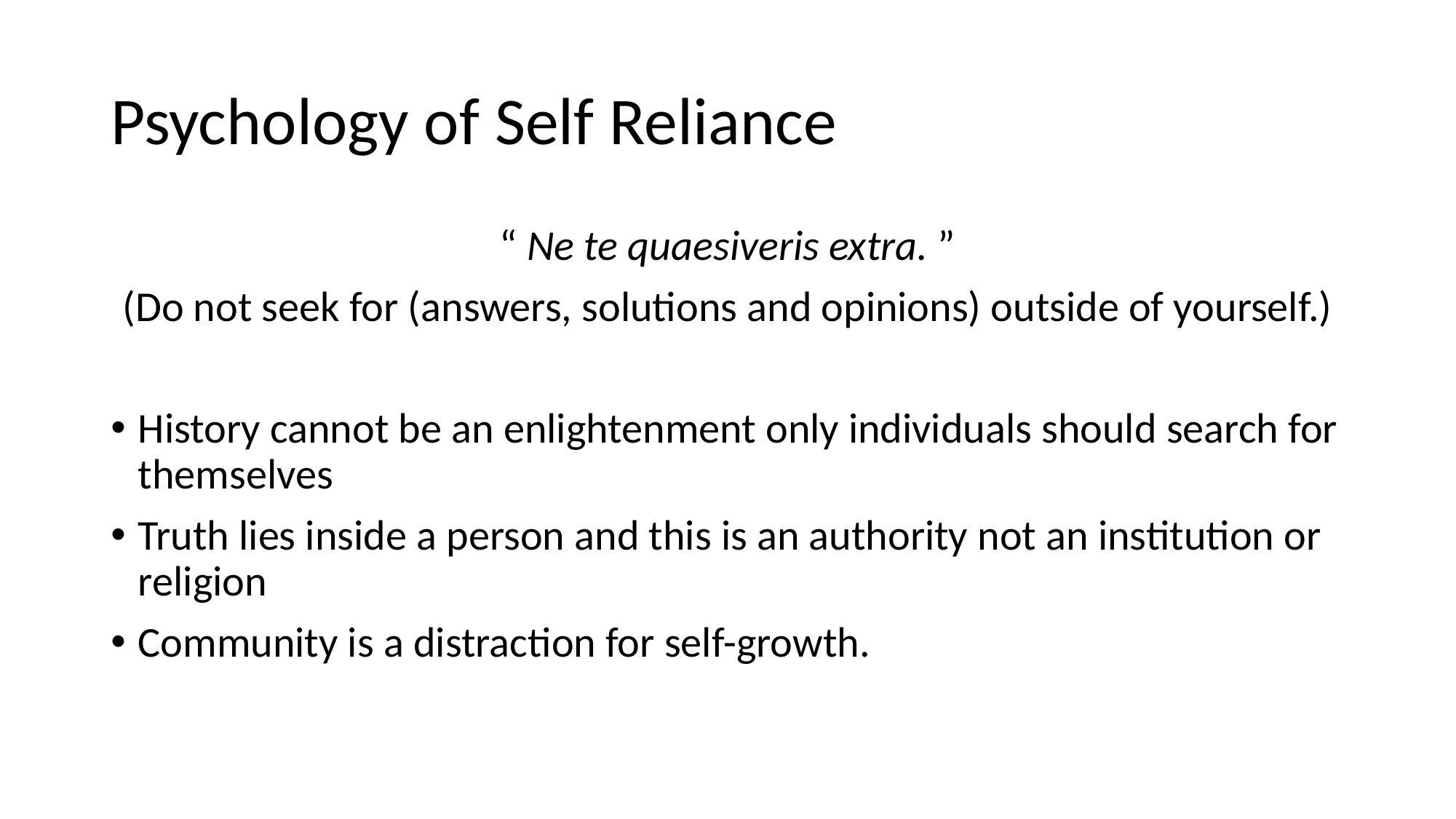

# Psychology of Self Reliance
“ Ne te quaesiveris extra. ”
(Do not seek for (answers, solutions and opinions) outside of yourself.)

History cannot be an enlightenment only individuals should search for themselves
Truth lies inside a person and this is an authority not an institution or religion
Community is a distraction for self-growth.